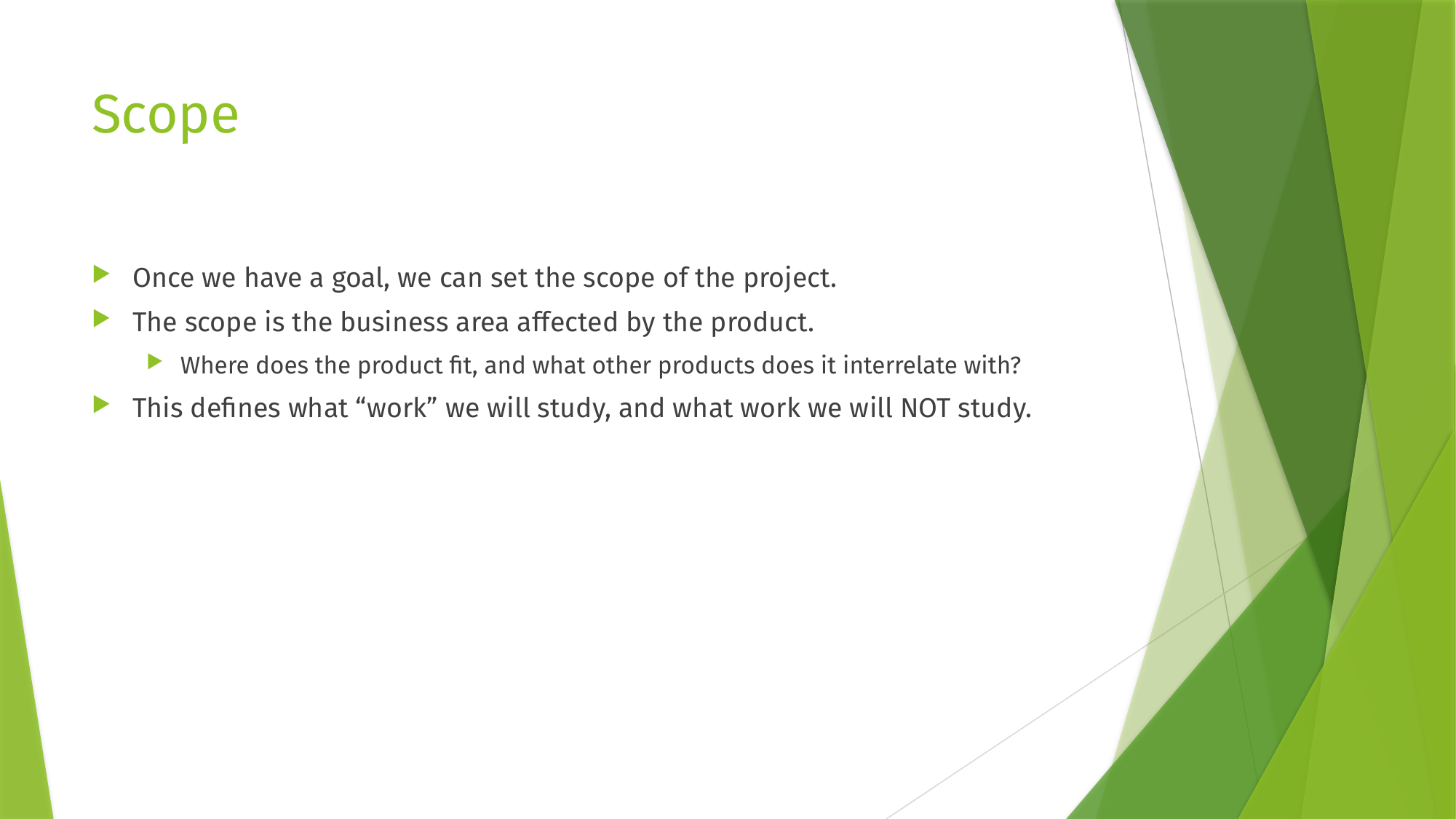

# Scope
Once we have a goal, we can set the scope of the project.
The scope is the business area affected by the product.
Where does the product fit, and what other products does it interrelate with?
This defines what “work” we will study, and what work we will NOT study.